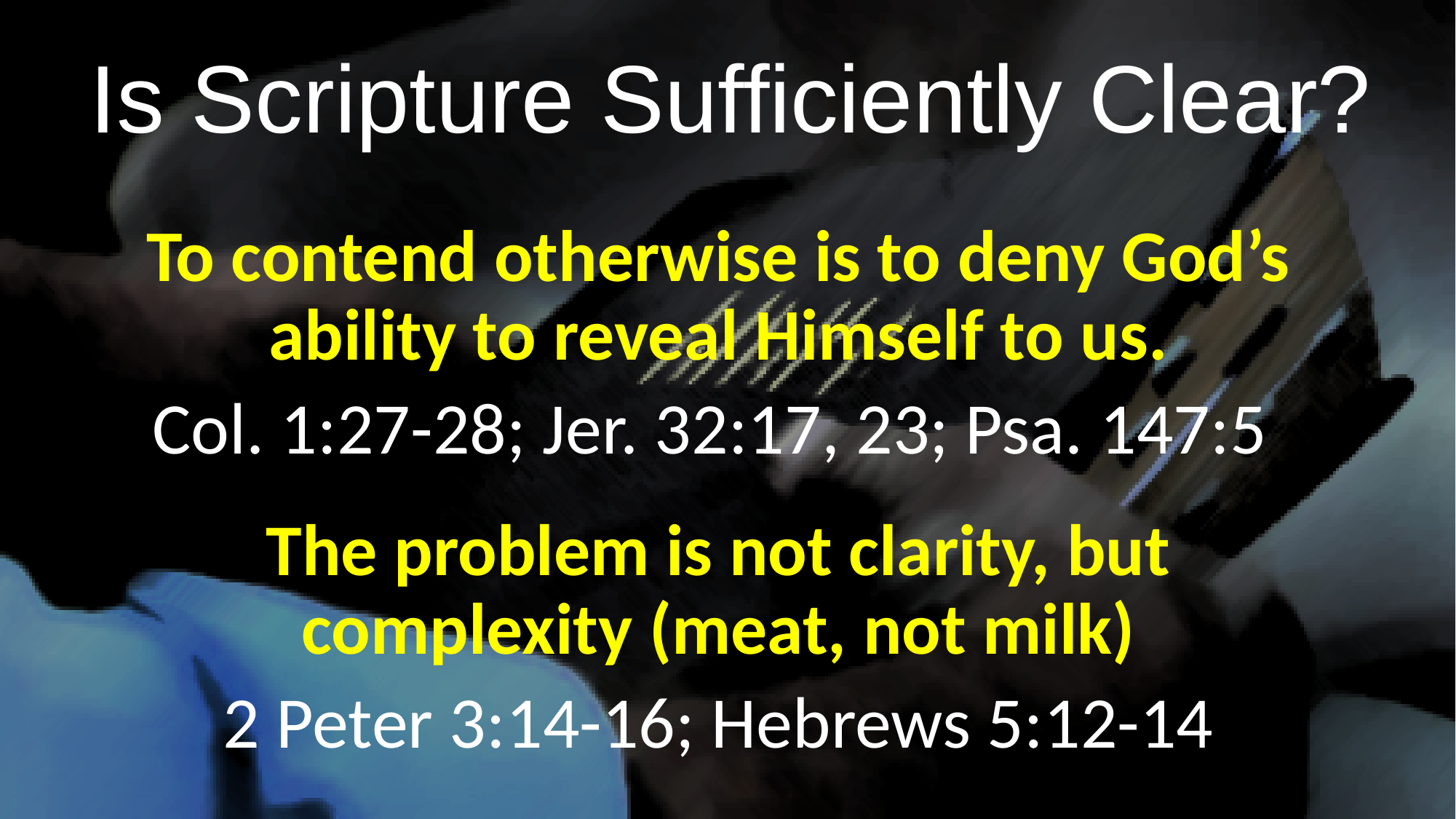

# Is Scripture Sufficiently Clear?
To contend otherwise is to deny God’s ability to reveal Himself to us.
Col. 1:27-28; Jer. 32:17, 23; Psa. 147:5

The problem is not clarity, but complexity (meat, not milk)
2 Peter 3:14-16; Hebrews 5:12-14